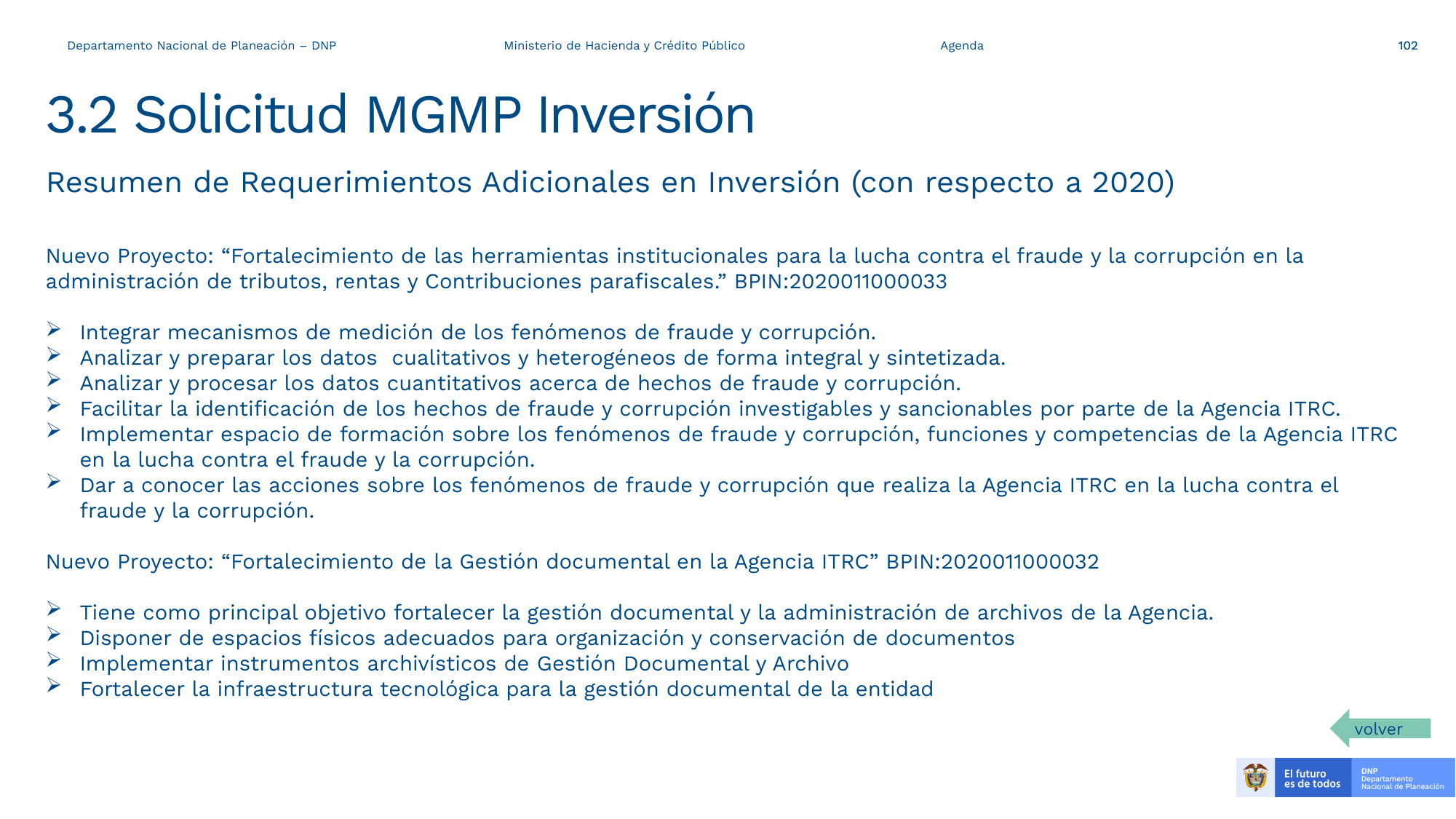

Departamento Nacional de Planeación – DNP 		Ministerio de Hacienda y Crédito Público		Agenda
# 3.2 Solicitud MGMP Inversión
Resumen de Requerimientos Adicionales en Inversión (con respecto a 2020)
Nuevo Proyecto: “Fortalecimiento de las herramientas institucionales para la lucha contra el fraude y la corrupción en la administración de tributos, rentas y Contribuciones parafiscales.” BPIN:2020011000033

Integrar mecanismos de medición de los fenómenos de fraude y corrupción.
Analizar y preparar los datos  cualitativos y heterogéneos de forma integral y sintetizada.
Analizar y procesar los datos cuantitativos acerca de hechos de fraude y corrupción.
Facilitar la identificación de los hechos de fraude y corrupción investigables y sancionables por parte de la Agencia ITRC.
Implementar espacio de formación sobre los fenómenos de fraude y corrupción, funciones y competencias de la Agencia ITRC en la lucha contra el fraude y la corrupción.
Dar a conocer las acciones sobre los fenómenos de fraude y corrupción que realiza la Agencia ITRC en la lucha contra el fraude y la corrupción.

Nuevo Proyecto: “Fortalecimiento de la Gestión documental en la Agencia ITRC” BPIN:2020011000032

Tiene como principal objetivo fortalecer la gestión documental y la administración de archivos de la Agencia.
Disponer de espacios físicos adecuados para organización y conservación de documentos
Implementar instrumentos archivísticos de Gestión Documental y Archivo
Fortalecer la infraestructura tecnológica para la gestión documental de la entidad

volver